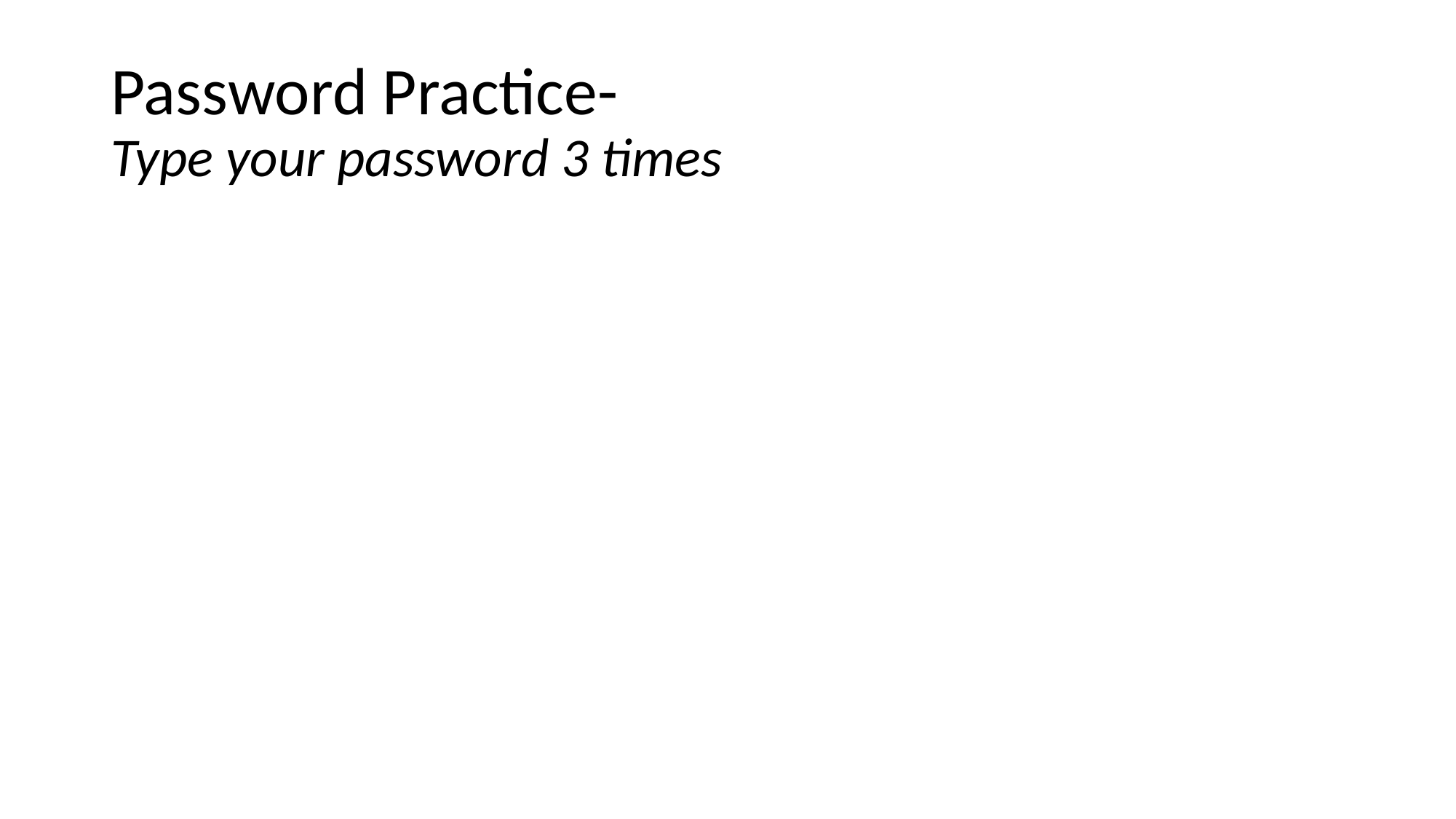

# Password Practice- Type your password 3 times